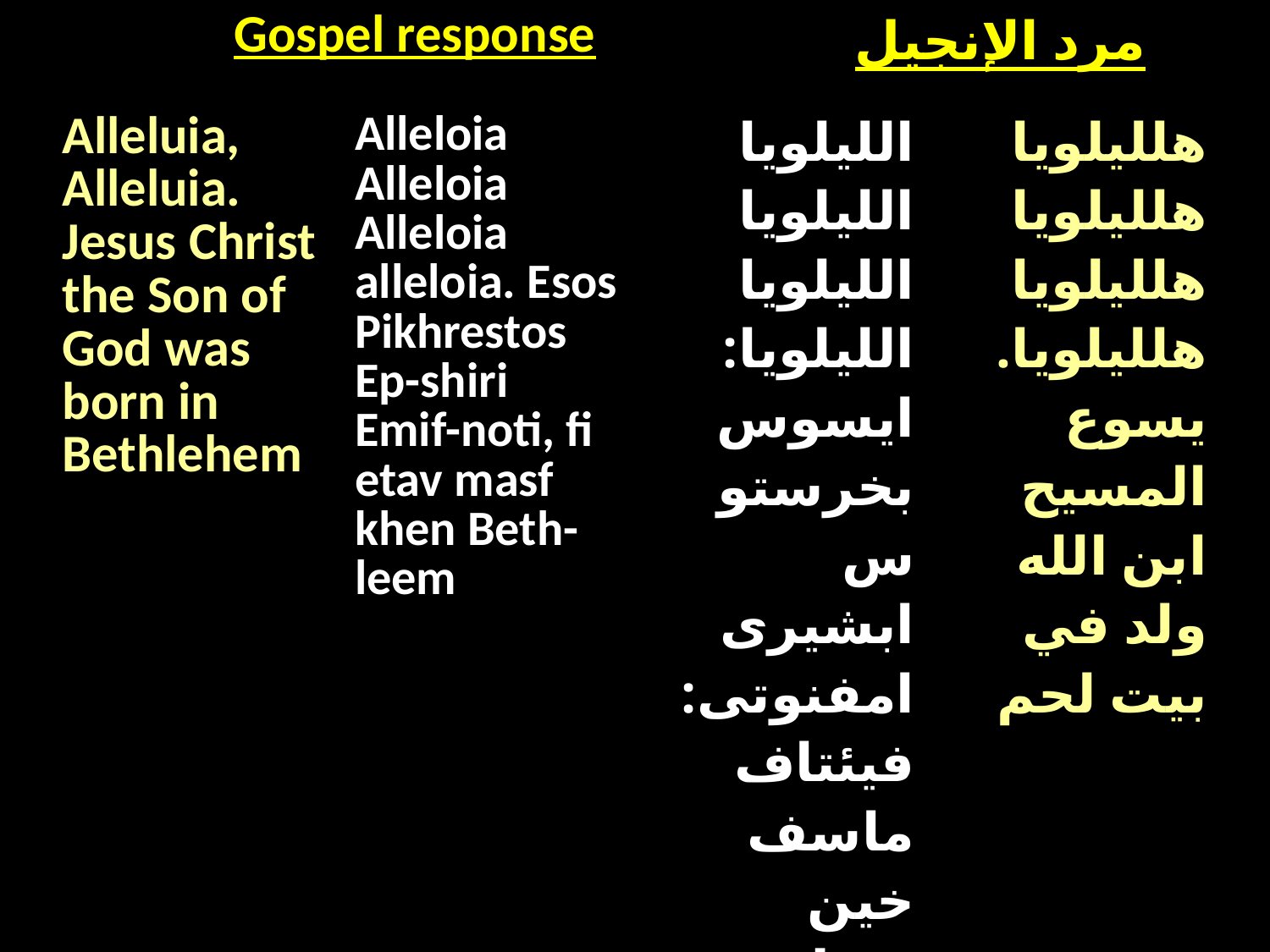

| Gospel response | مرد الإنجيل |
| --- | --- |
| Alleluia, Alleluia. Jesus Christ the Son of God was born in Bethlehem | Alleloia Alleloia Alleloia alleloia. Esos Pikhrestos Ep-shiri Emif-noti, fi etav masf khen Beth-leem | الليلويا الليلويا الليلويا الليلويا: ايسوس بخرستوس ابشيرى امفنوتى: فيئتاف ماسف خين فيثلييم | هلليلويا هلليلويا هلليلويا هلليلويا. يسوع المسيح ابن الله ولد في بيت لحم |
| --- | --- | --- | --- |